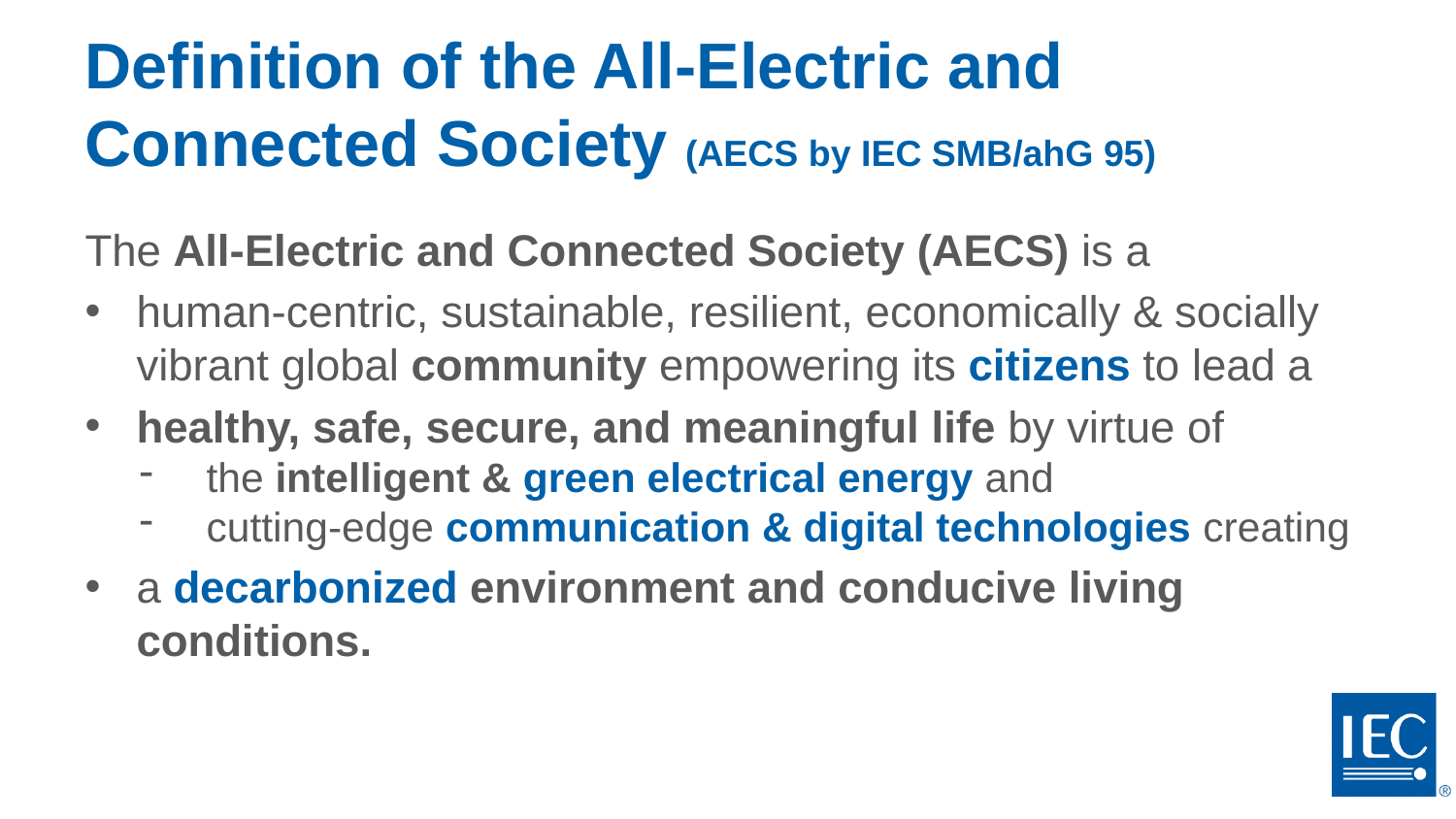

# Definition of the All-Electric and Connected Society (AECS by IEC SMB/ahG 95)
The All-Electric and Connected Society (AECS) is a
human-centric, sustainable, resilient, economically & socially vibrant global community empowering its citizens to lead a
healthy, safe, secure, and meaningful life by virtue of
the intelligent & green electrical energy and
cutting-edge communication & digital technologies creating
a decarbonized environment and conducive living conditions.